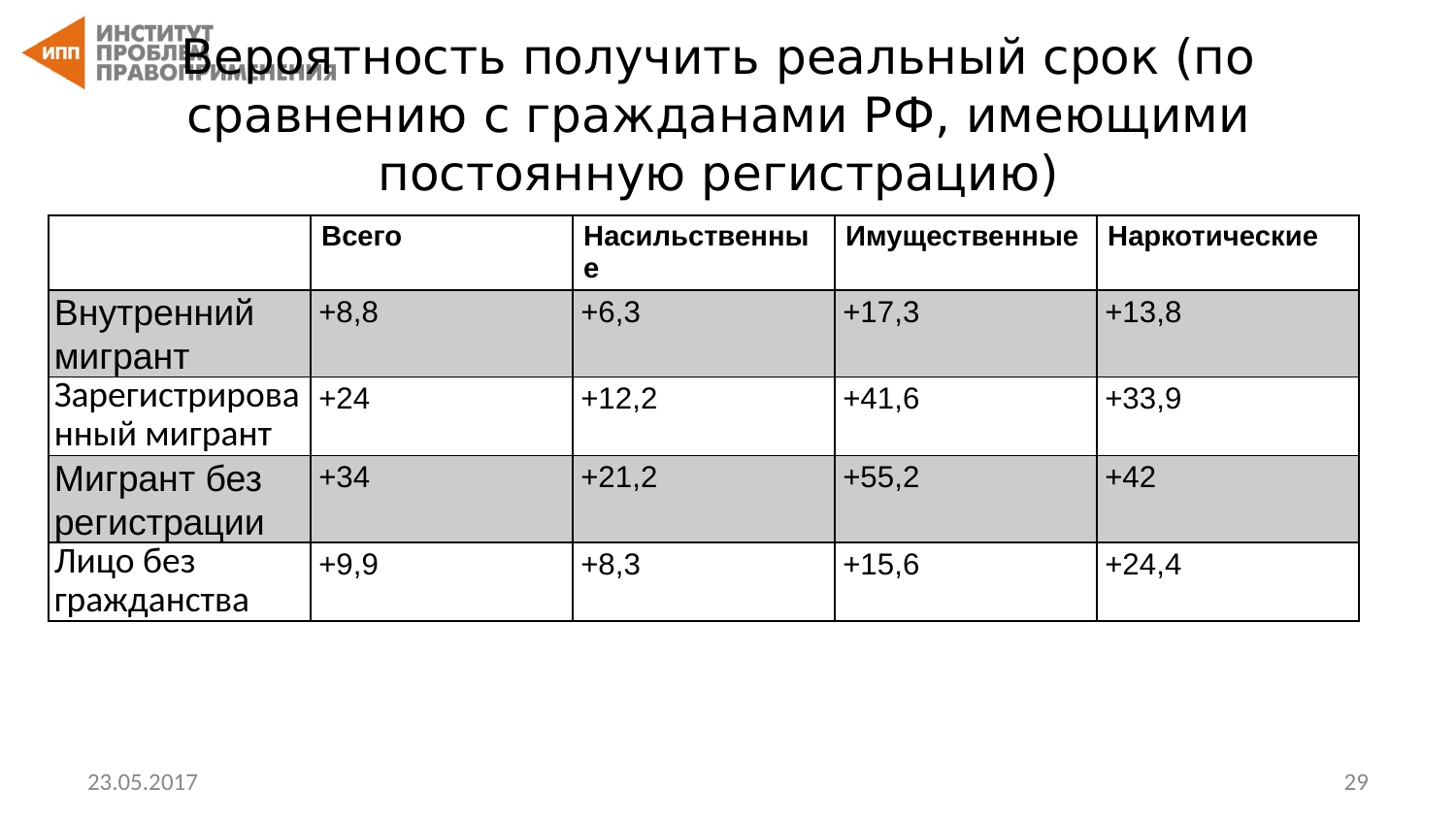

# Вероятность получить реальный срок (по сравнению с гражданами РФ, имеющими постоянную регистрацию)
|  | Всего | Насильственные | Имущественные | Наркотические |
| --- | --- | --- | --- | --- |
| Внутренний мигрант | +8,8 | +6,3 | +17,3 | +13,8 |
| Зарегистрированный мигрант | +24 | +12,2 | +41,6 | +33,9 |
| Мигрант без регистрации | +34 | +21,2 | +55,2 | +42 |
| Лицо без гражданства | +9,9 | +8,3 | +15,6 | +24,4 |
23.05.2017
29